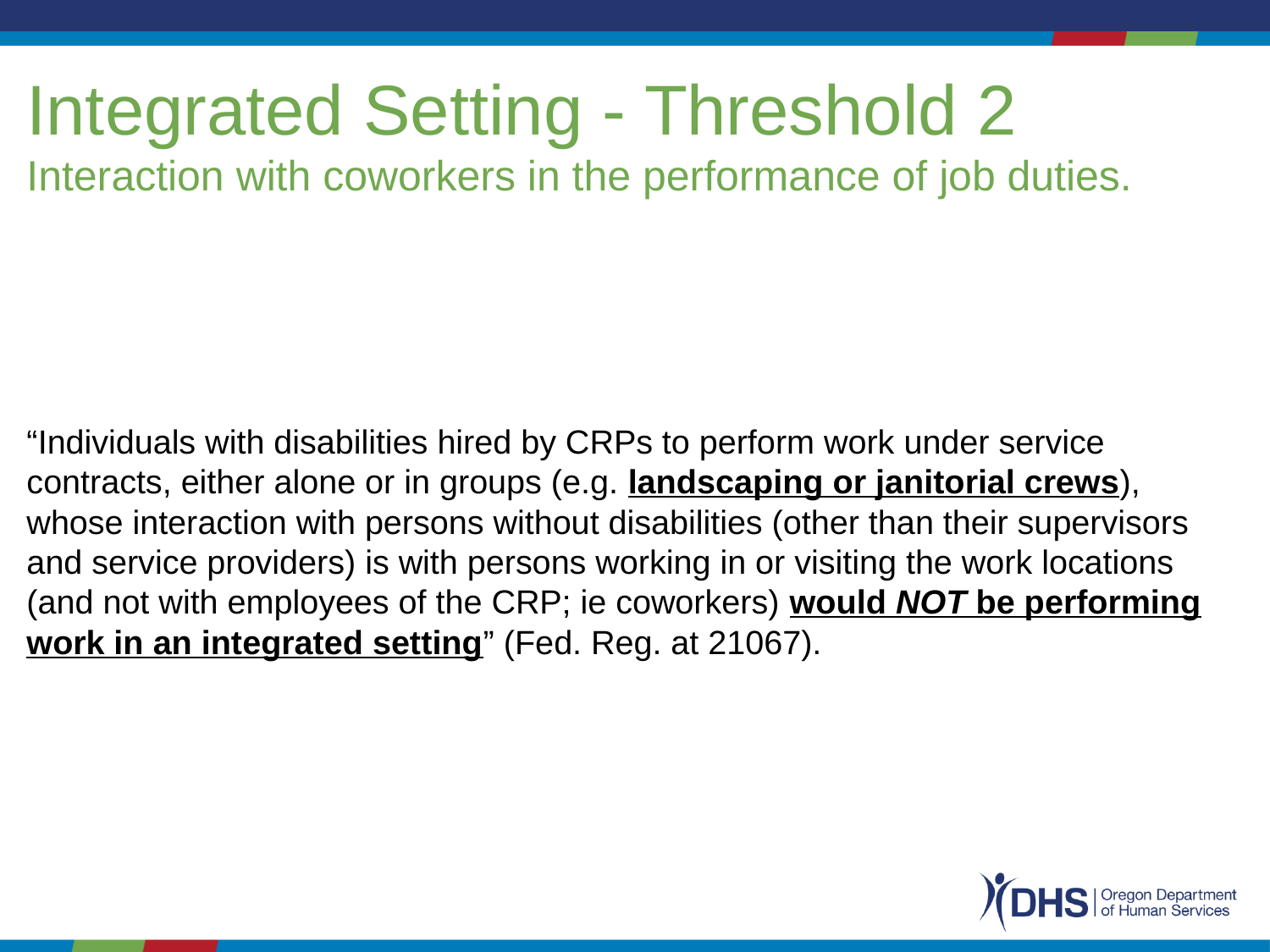

# Integrated Setting - Threshold 2
Interaction with coworkers in the performance of job duties.

“Individuals with disabilities hired by CRPs to perform work under service contracts, either alone or in groups (e.g. landscaping or janitorial crews), whose interaction with persons without disabilities (other than their supervisors and service providers) is with persons working in or visiting the work locations  (and not with employees of the CRP; ie coworkers) would NOT be performing work in an integrated setting” (Fed. Reg. at 21067).